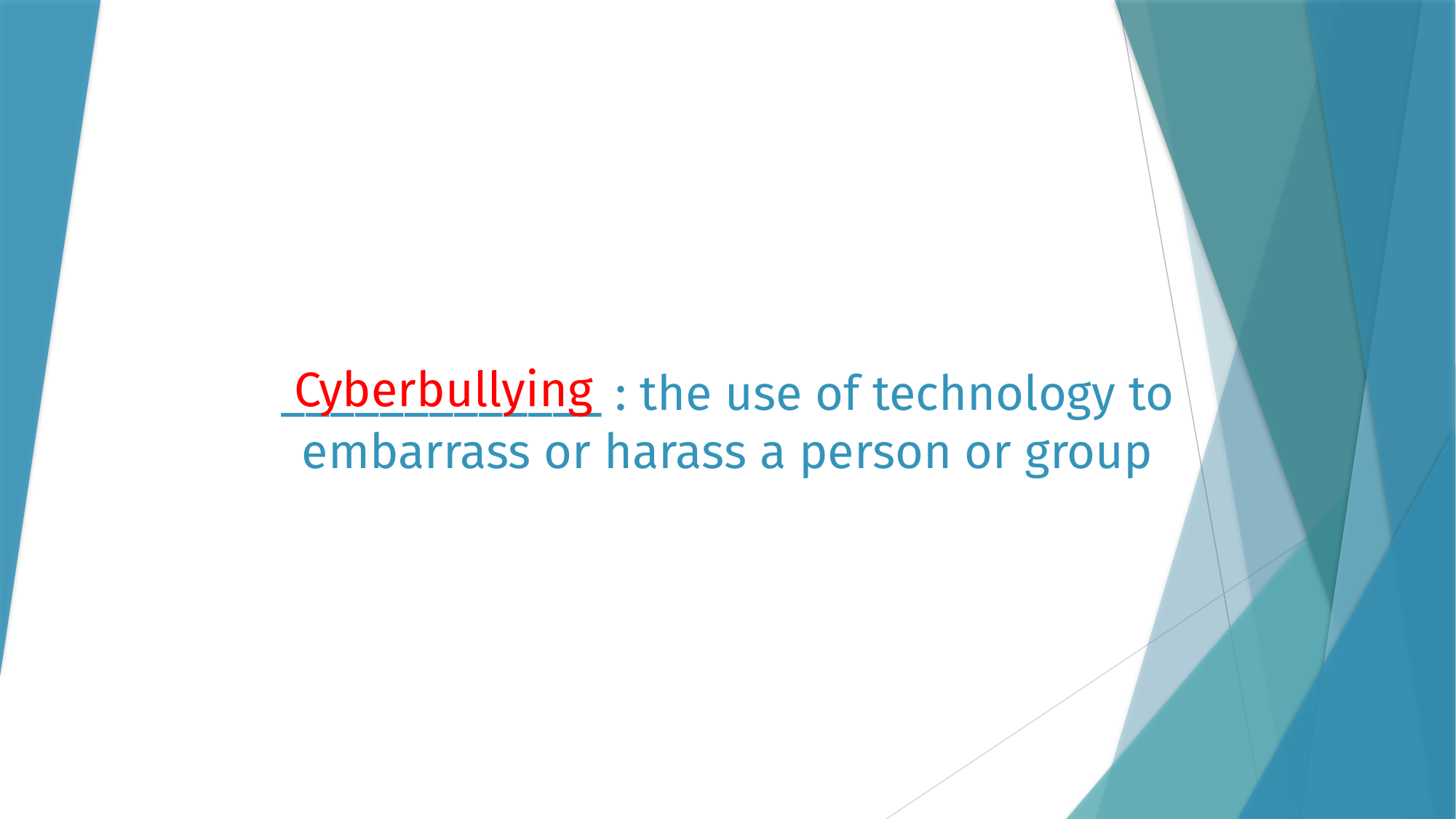

# _____________ : the use of technology to embarrass or harass a person or group
Cyberbullying